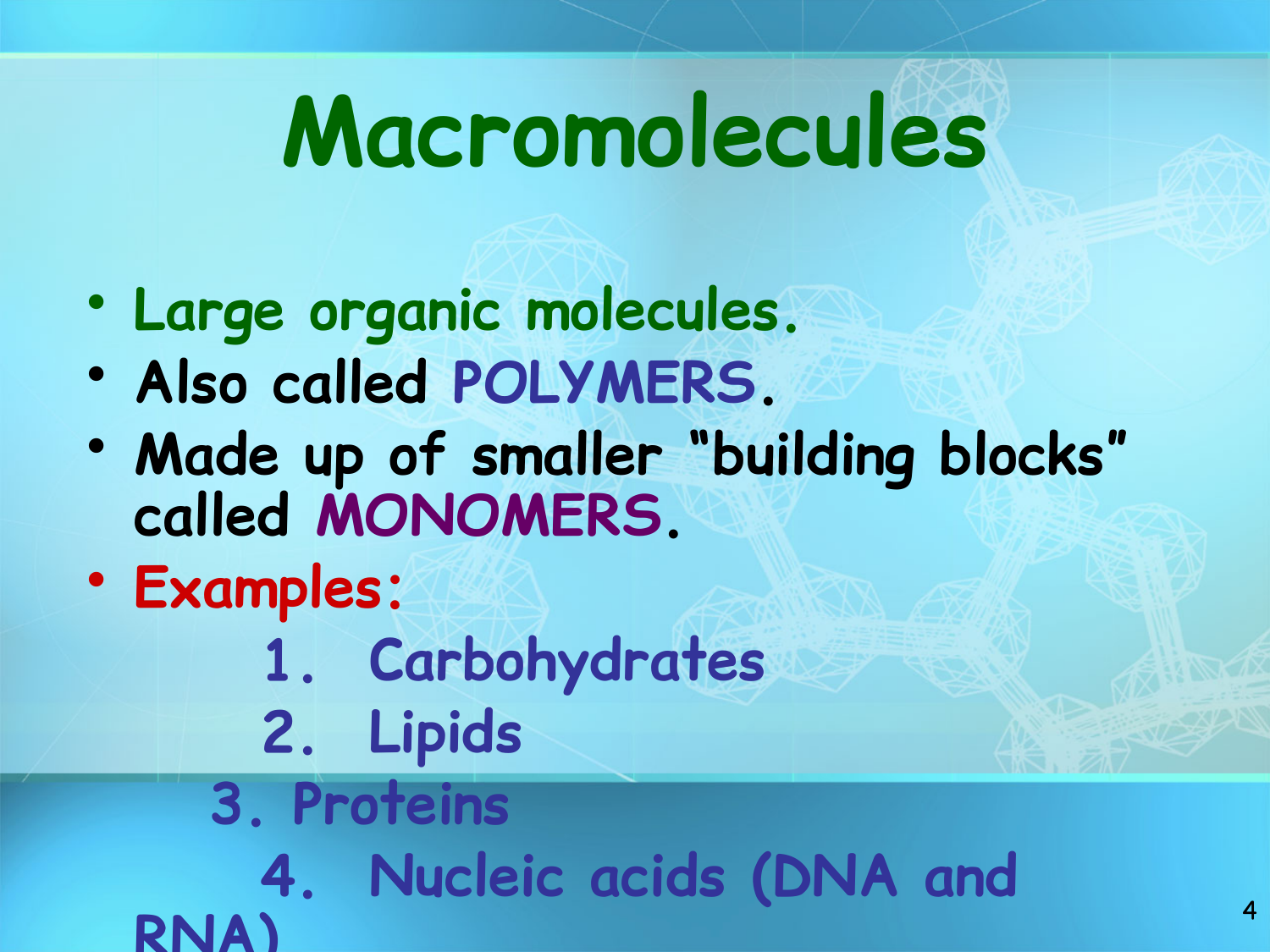

# Macromolecules
Large organic molecules.
Also called POLYMERS.
Made up of smaller “building blocks” called MONOMERS.
Examples:
		1.  Carbohydrates
		2.  Lipids
     3. Proteins
		4.  Nucleic acids (DNA and RNA)
4